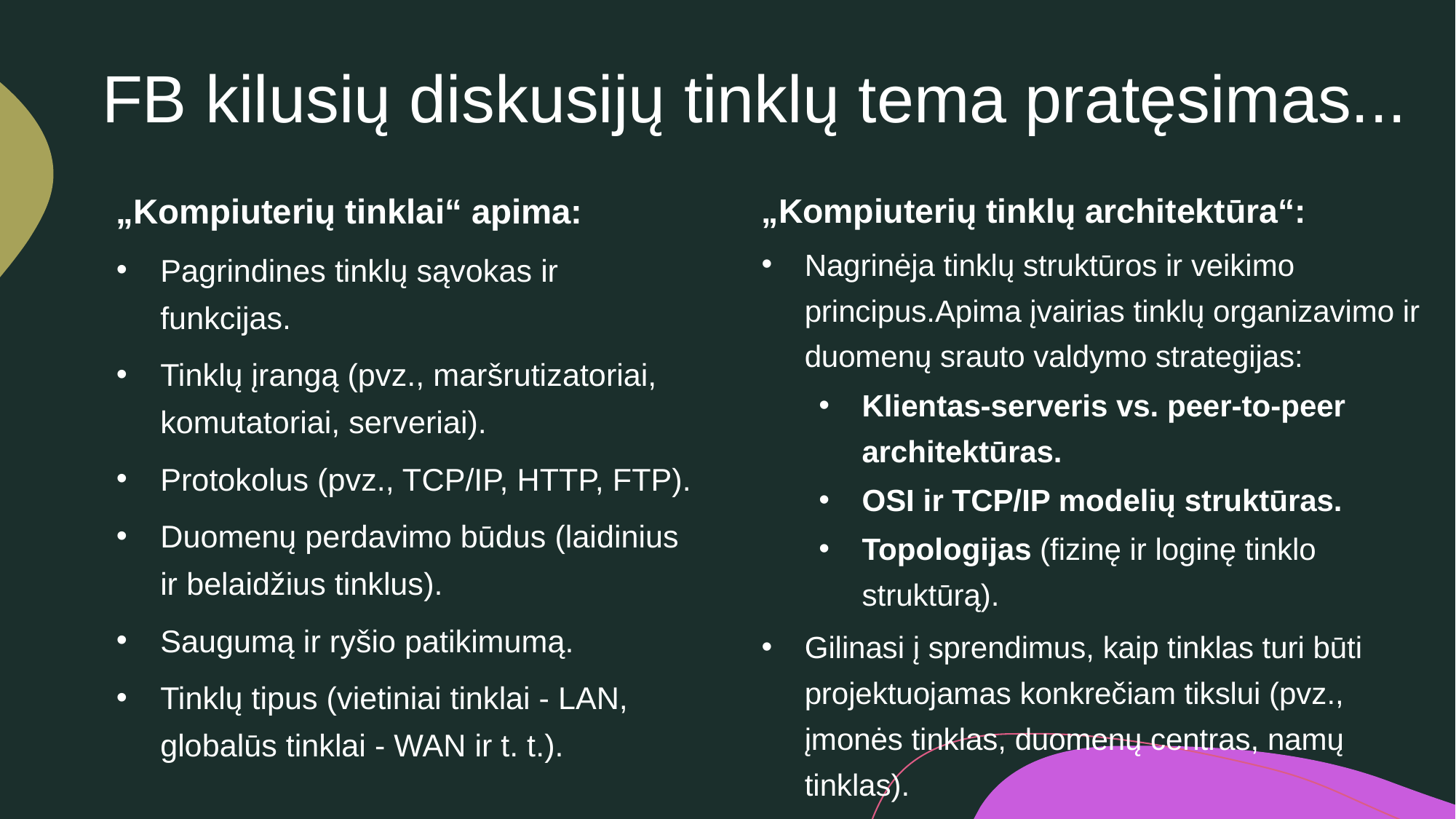

# FB kilusių diskusijų tinklų tema pratęsimas...
„Kompiuterių tinklai“ apima:
Pagrindines tinklų sąvokas ir funkcijas.
Tinklų įrangą (pvz., maršrutizatoriai, komutatoriai, serveriai).
Protokolus (pvz., TCP/IP, HTTP, FTP).
Duomenų perdavimo būdus (laidinius ir belaidžius tinklus).
Saugumą ir ryšio patikimumą.
Tinklų tipus (vietiniai tinklai - LAN, globalūs tinklai - WAN ir t. t.).

„Kompiuterių tinklų architektūra“:
Nagrinėja tinklų struktūros ir veikimo principus.Apima įvairias tinklų organizavimo ir duomenų srauto valdymo strategijas:
Klientas-serveris vs. peer-to-peer architektūras.
OSI ir TCP/IP modelių struktūras.
Topologijas (fizinę ir loginę tinklo struktūrą).
Gilinasi į sprendimus, kaip tinklas turi būti projektuojamas konkrečiam tikslui (pvz., įmonės tinklas, duomenų centras, namų tinklas).